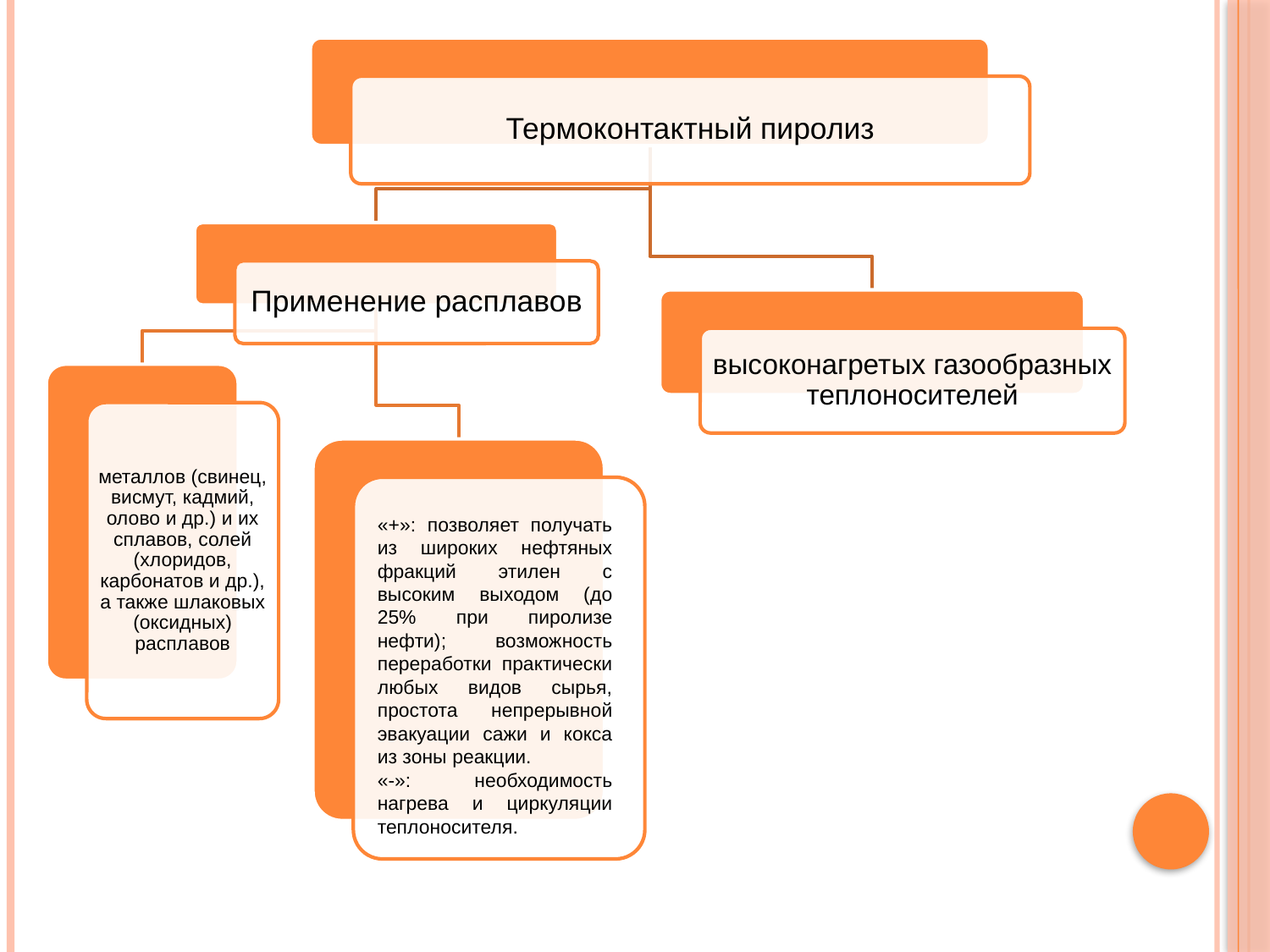

#
Термоконтактный пиролиз
Применение расплавов
металлов (свинец, висмут, кадмий, олово и др.) и их сплавов, солей (хлоридов, карбонатов и др.), а также шлаковых (оксидных) расплавов

высоконагретых газообразных теплоносителей
«+»: позволяет получать из широких нефтяных фракций этилен с высоким выходом (до 25% при пиролизе нефти); возможность переработки практически любых видов сырья, простота непрерывной эвакуации сажи и кокса из зоны реакции.
«-»: необходимость нагрева и циркуляции теплоносителя.